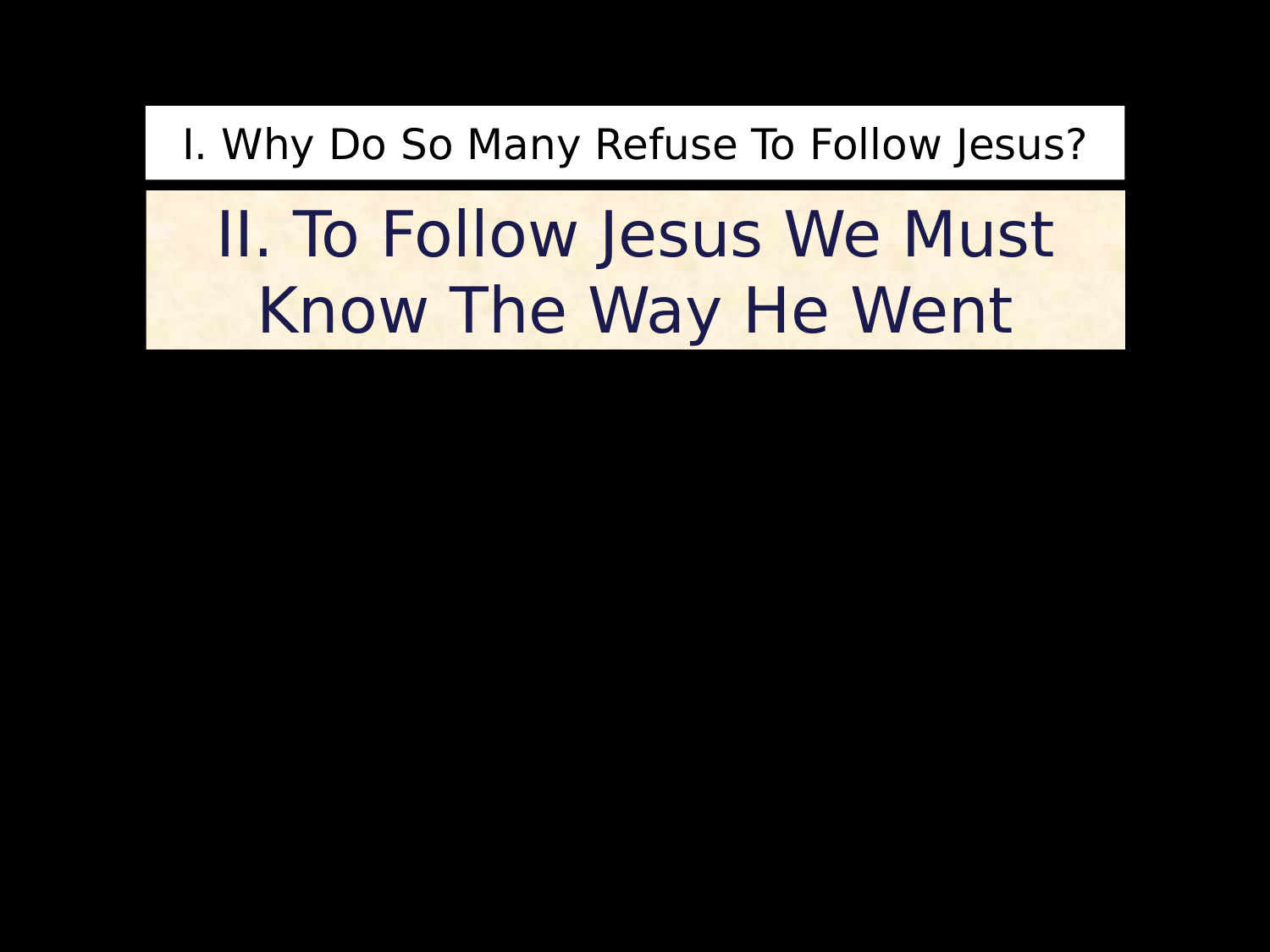

# I. Why Do So Many Refuse To Follow Jesus?
II. To Follow Jesus We Must Know The Way He Went